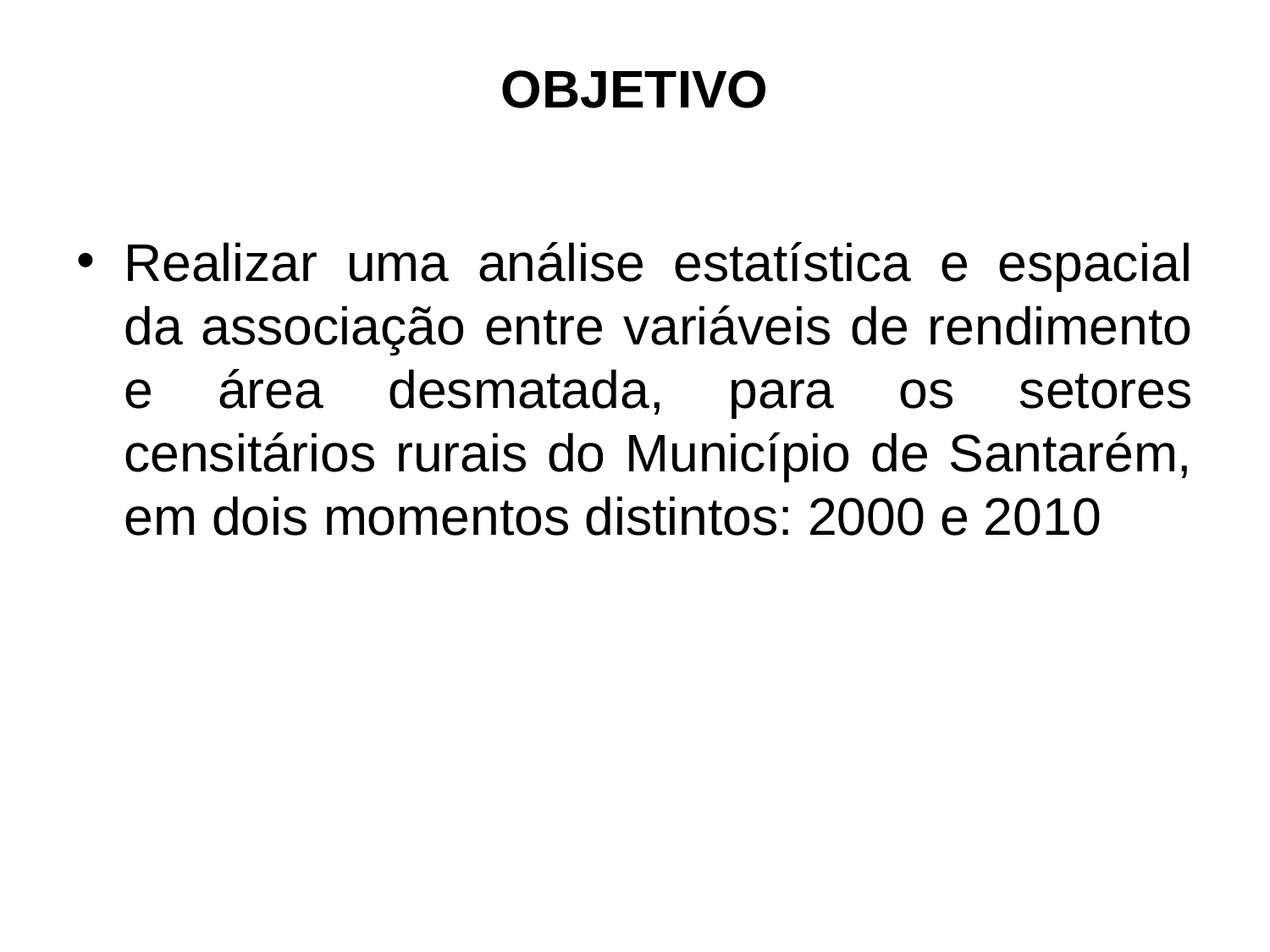

# OBJETIVO
Realizar uma análise estatística e espacial da associação entre variáveis de rendimento e área desmatada, para os setores censitários rurais do Município de Santarém, em dois momentos distintos: 2000 e 2010